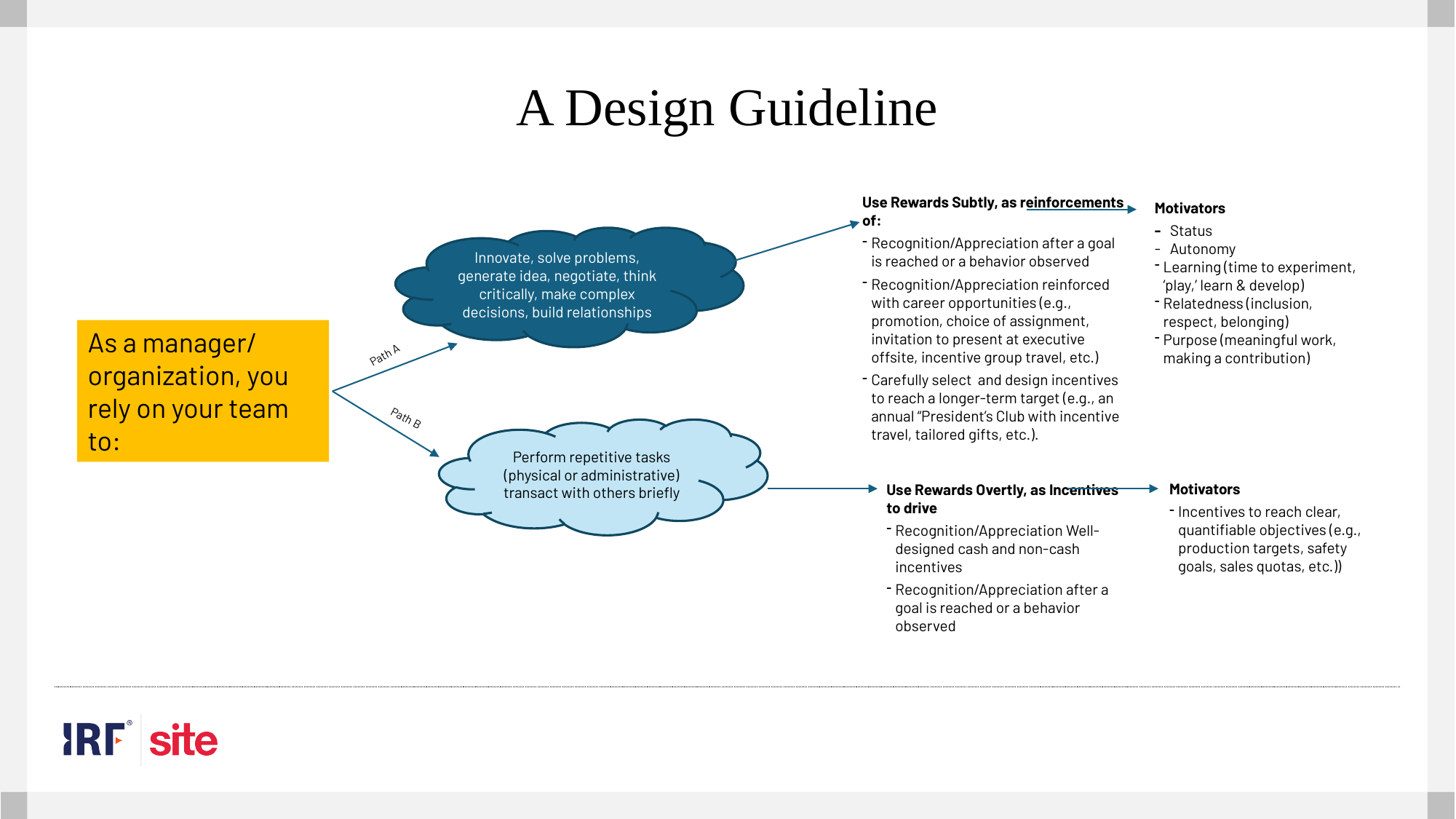

A Design Guideline
Use Rewards Subtly, as reinforcements of:
Recognition/Appreciation after a goal is reached or a behavior observed
Recognition/Appreciation reinforced with career opportunities (e.g., promotion, choice of assignment, invitation to present at executive offsite, incentive group travel, etc.)
Carefully select  and design incentives to reach a longer-term target (e.g., an annual “President’s Club with incentive travel, tailored gifts, etc.).

Motivators
-   Status
-   Autonomy
Learning (time to experiment, ‘play,’ learn & develop)
Relatedness (inclusion, respect, belonging)
Purpose (meaningful work, making a contribution)
Innovate, solve problems, generate idea, negotiate, think critically, make complex decisions, build relationships
As a manager/ organization, you rely on your team to:
Path A
Path B
Perform repetitive tasks (physical or administrative) transact with others briefly
Motivators
Incentives to reach clear, quantifiable objectives (e.g., production targets, safety goals, sales quotas, etc.))
Use Rewards Overtly, as Incentives to drive
Recognition/Appreciation Well-designed cash and non-cash incentives
Recognition/Appreciation after a goal is reached or a behavior observed